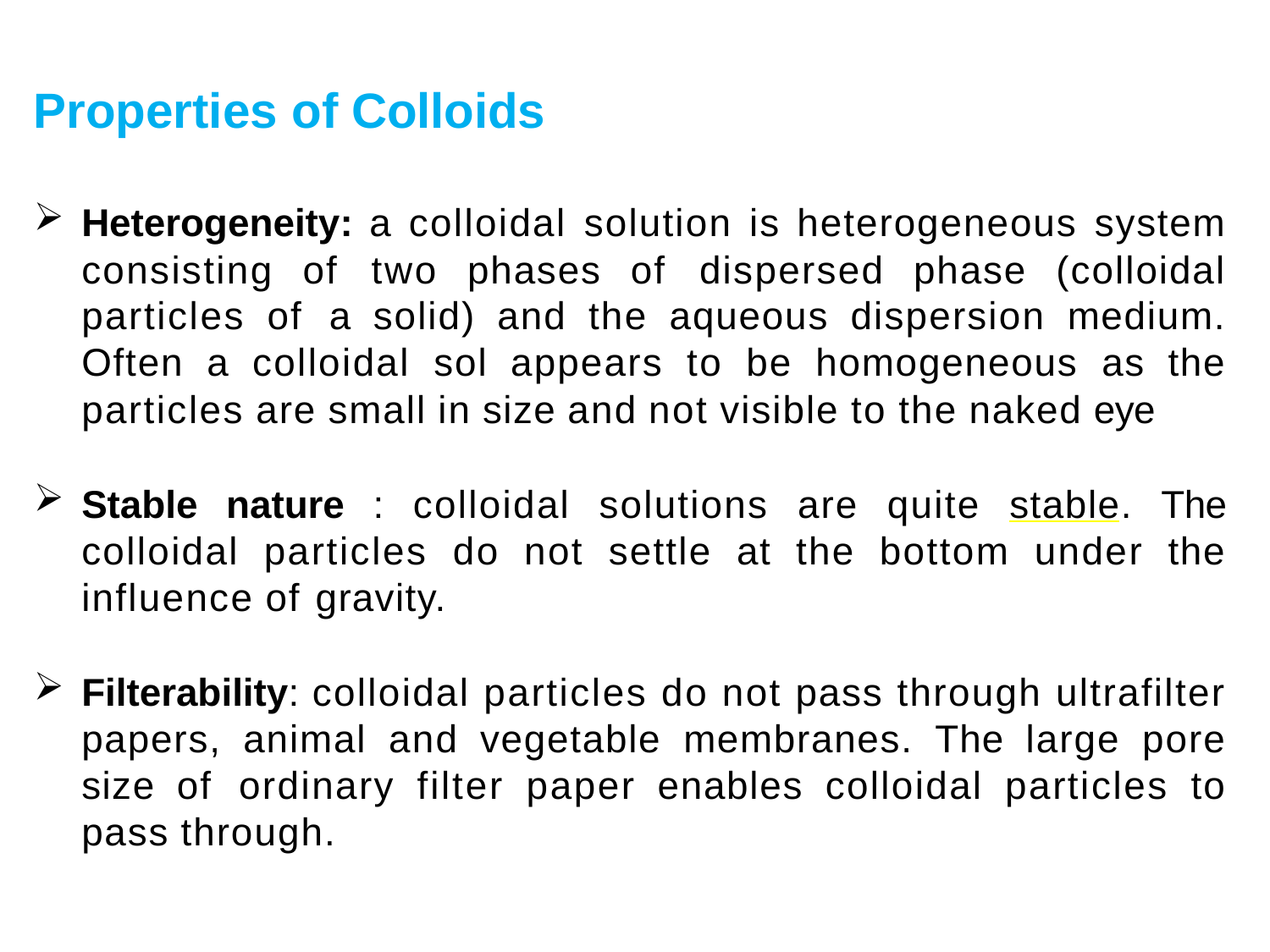

Properties of Colloids
Heterogeneity: a colloidal solution is heterogeneous system consisting  of  two  phases  of  dispersed  phase  (colloidal particles of  a solid) and the aqueous dispersion medium. Often  a  colloidal  sol  appears  to  be  homogeneous  as  the particles are small in size and not visible to the naked eye

Stable  nature  :  colloidal  solutions  are  quite  stable.  The colloidal  particles  do  not  settle  at  the  bottom  under  the influence of gravity.

Filterability: colloidal particles do not pass through ultrafilter papers, animal and vegetable membranes. The large pore size of  ordinary filter paper enables colloidal particles to pass through.